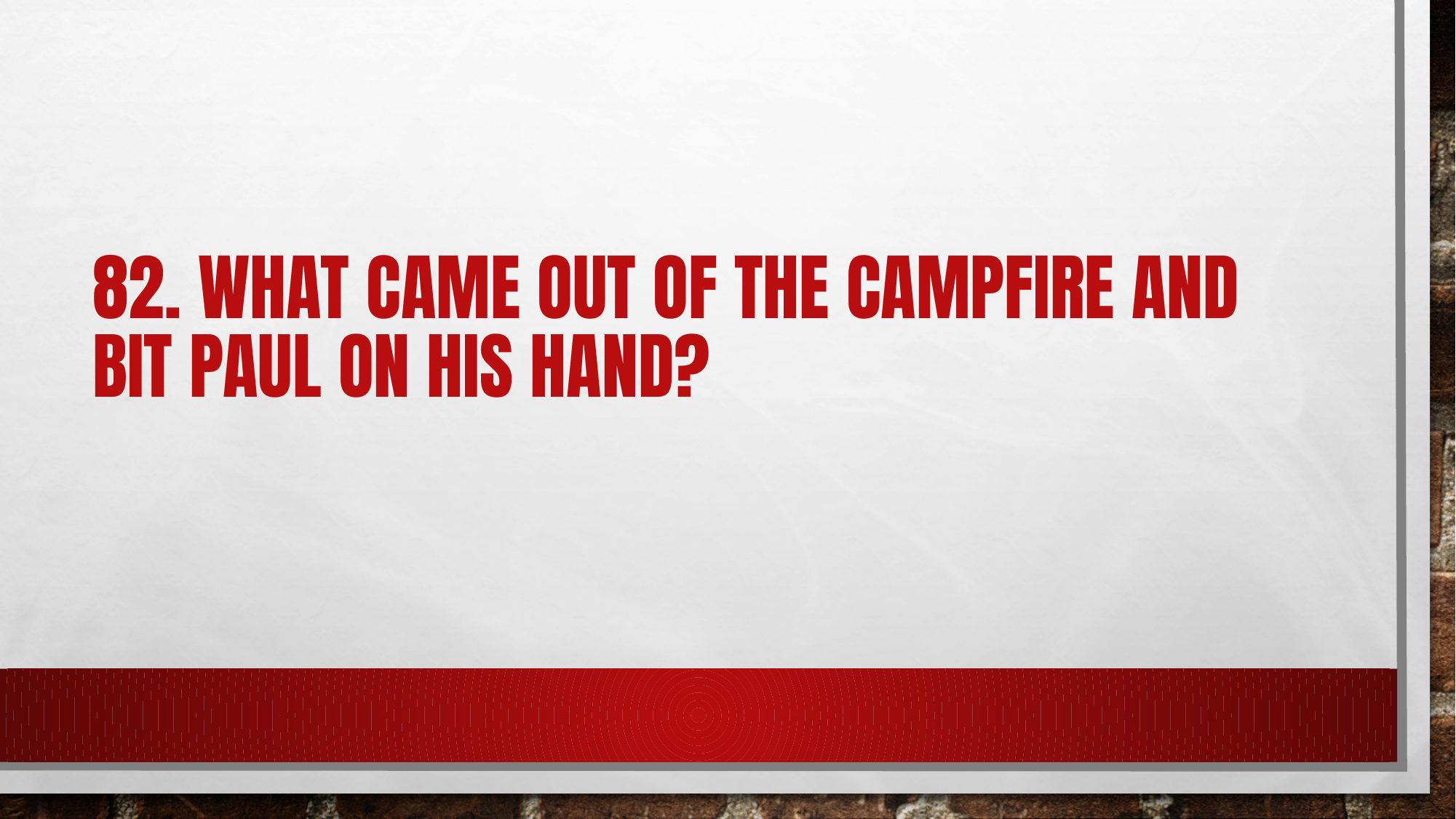

# 82. What came out of the campfire and bit Paul on his hand?